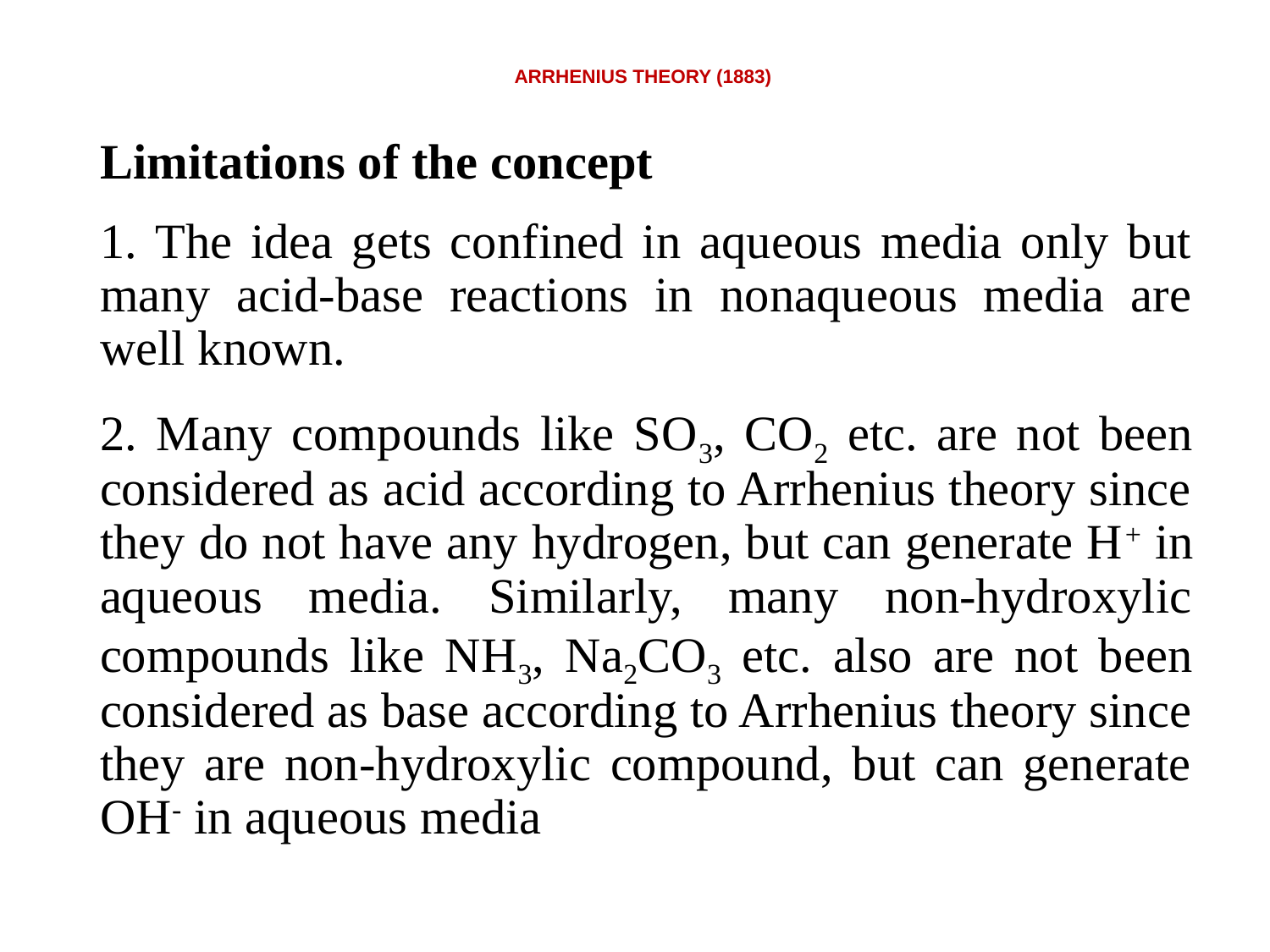

# ARRHENIUS THEORY (1883)

Limitations of the concept

1. The idea gets confined in aqueous media only but many acid-base reactions in nonaqueous media are well known.

2. Many compounds like SO3, CO2 etc. are not been considered as acid according to Arrhenius theory since they do not have any hydrogen, but can generate H+ in aqueous media. Similarly, many non-hydroxylic compounds like NH3, Na2CO3 etc. also are not been considered as base according to Arrhenius theory since they are non-hydroxylic compound, but can generate OH- in aqueous media